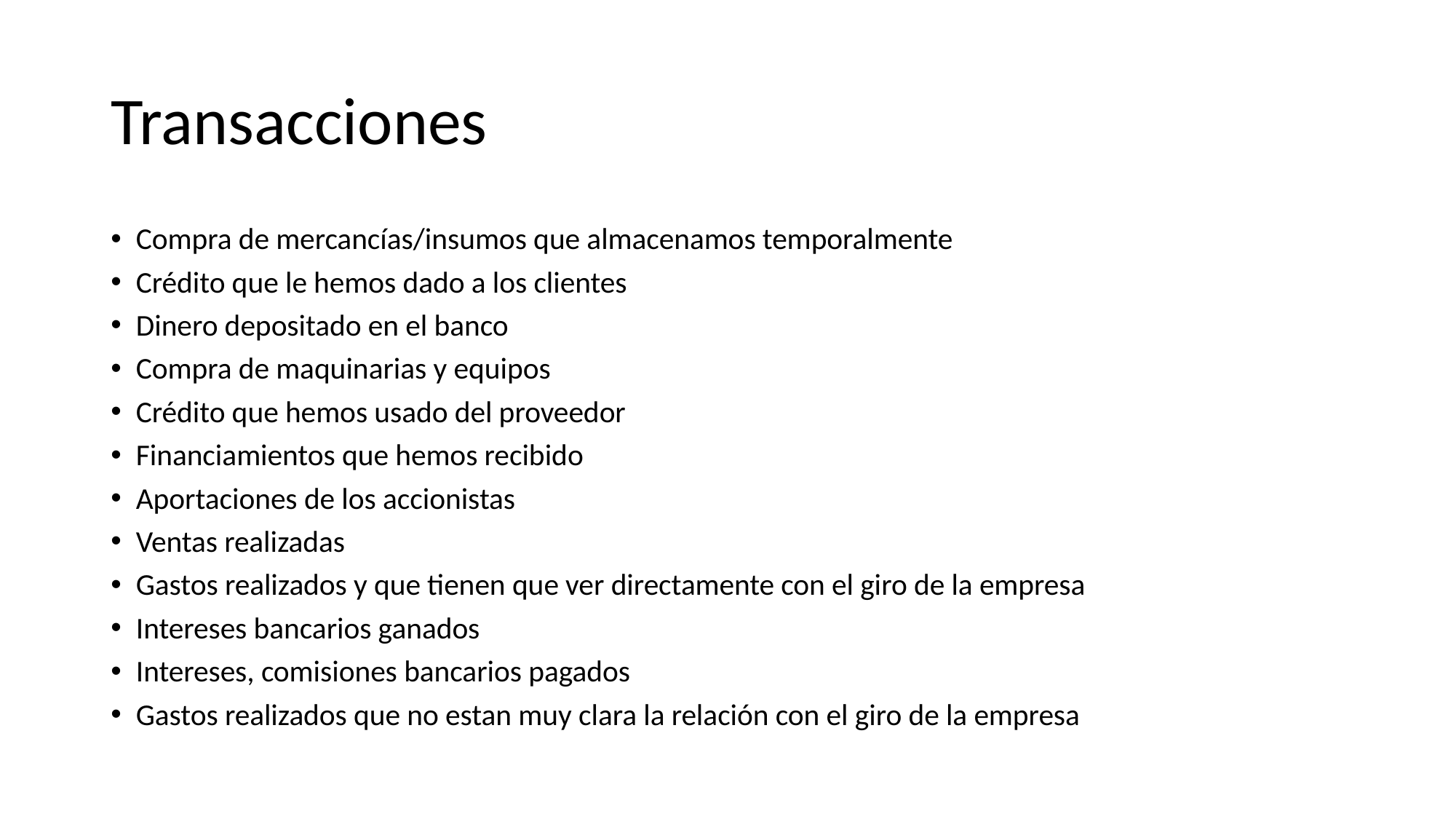

# Transacciones
Compra de mercancías/insumos que almacenamos temporalmente
Crédito que le hemos dado a los clientes
Dinero depositado en el banco
Compra de maquinarias y equipos
Crédito que hemos usado del proveedor
Financiamientos que hemos recibido
Aportaciones de los accionistas
Ventas realizadas
Gastos realizados y que tienen que ver directamente con el giro de la empresa
Intereses bancarios ganados
Intereses, comisiones bancarios pagados
Gastos realizados que no estan muy clara la relación con el giro de la empresa